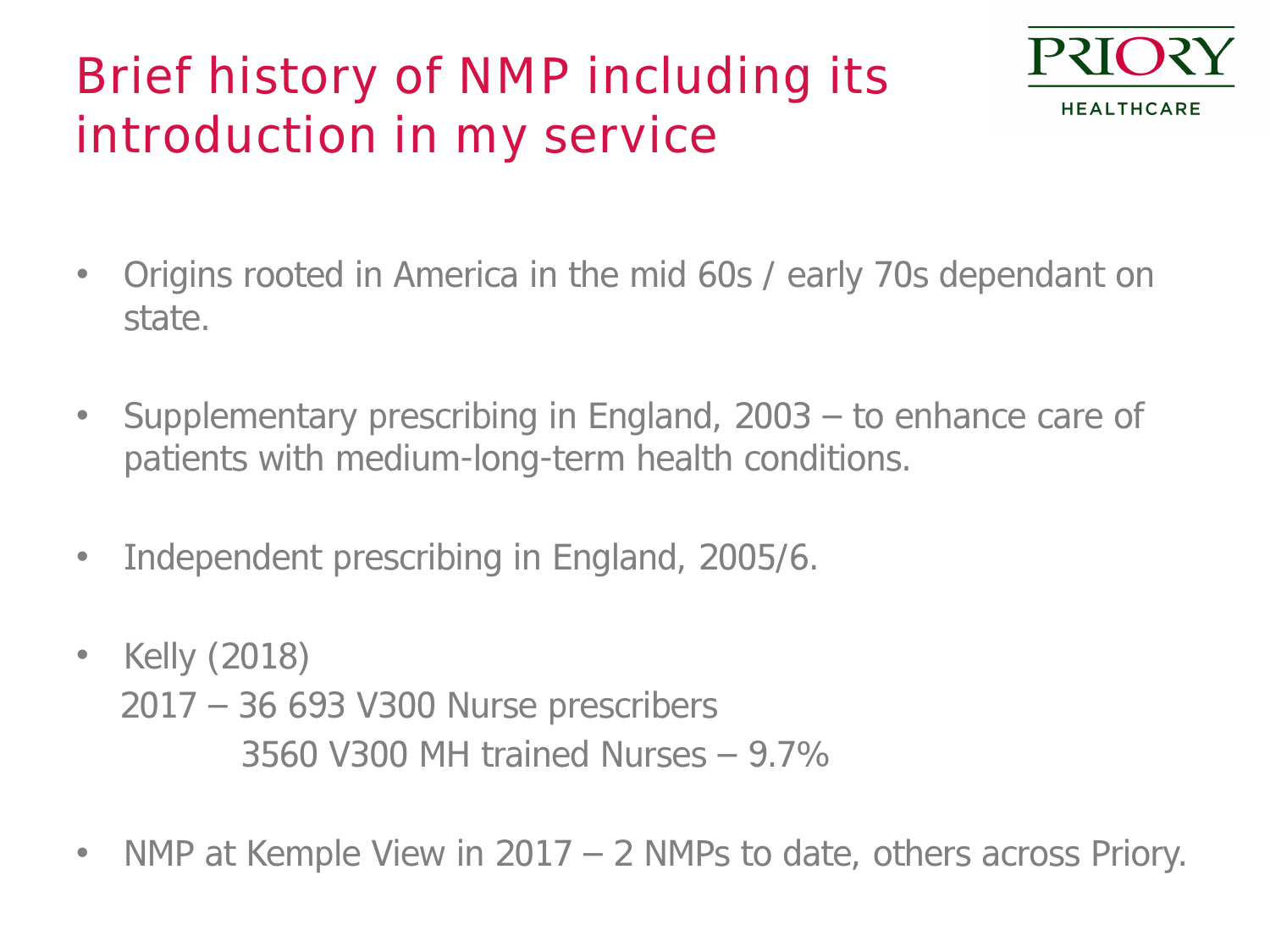

# Brief history of NMP including its introduction in my service

Origins rooted in America in the mid 60s / early 70s dependant on state.

Supplementary prescribing in England, 2003 – to enhance care of patients with medium-long-term health conditions.

Independent prescribing in England, 2005/6.

Kelly (2018)
    2017 – 36 693 V300 Nurse prescribers
               3560 V300 MH trained Nurses – 9.7%

NMP at Kemple View in 2017 – 2 NMPs to date, others across Priory.